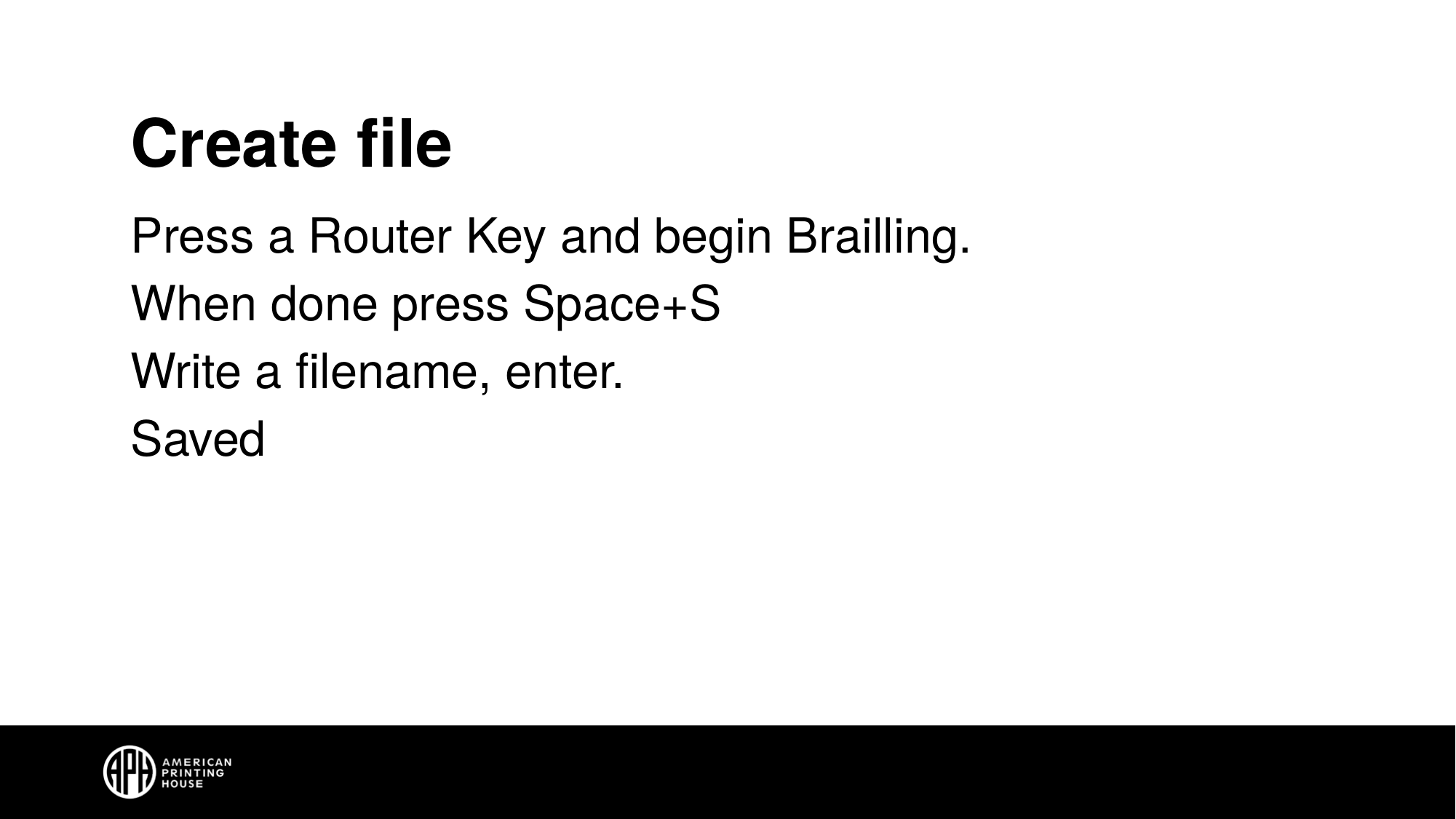

# Create file
Press a Router Key and begin Brailling.
When done press Space+S
Write a filename, enter.
Saved